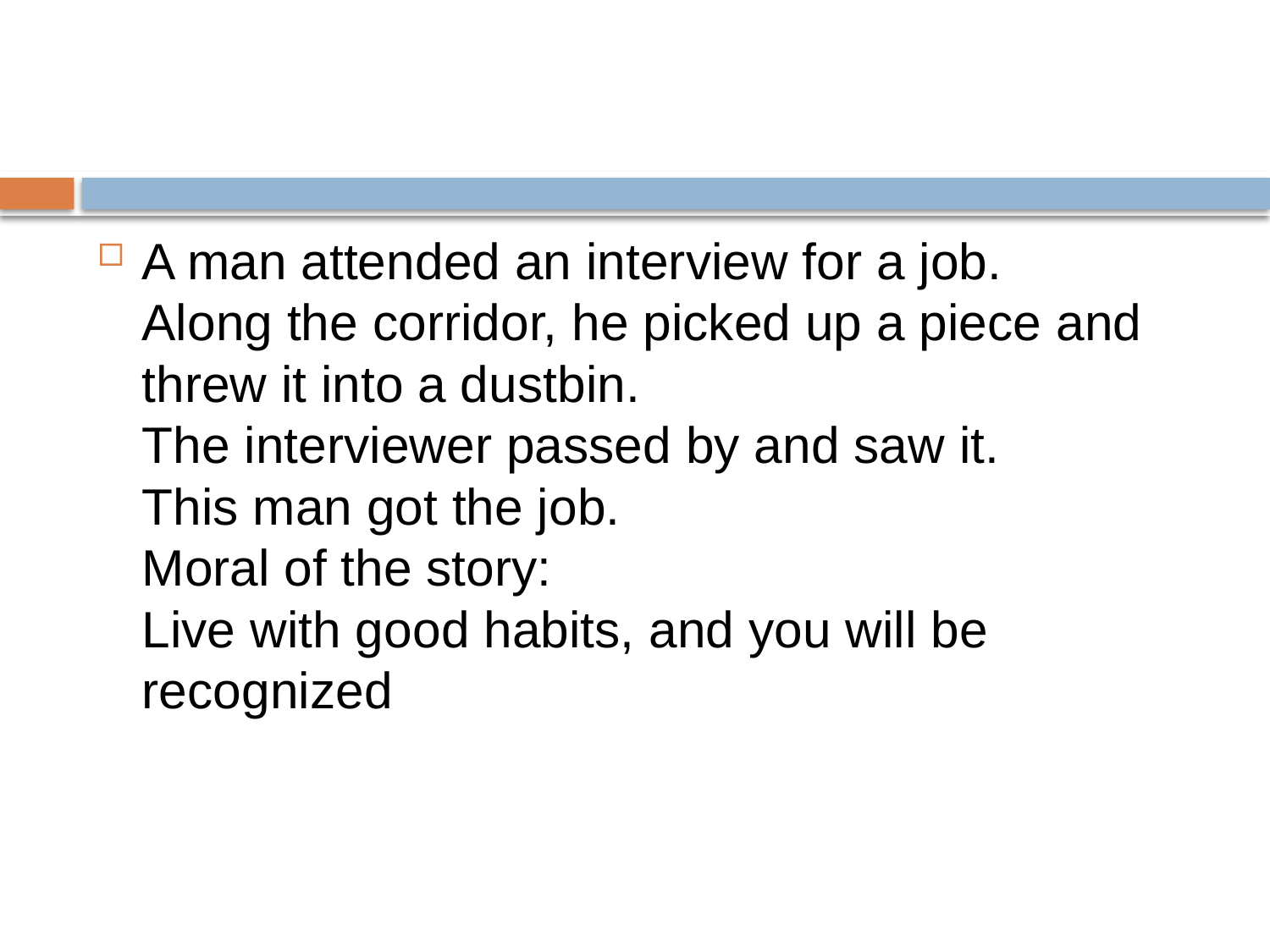

#
A man attended an interview for a job.
Along the corridor, he picked up a piece and threw it into a dustbin.
The interviewer passed by and saw it.
This man got the job.
Moral of the story:
Live with good habits, and you will be recognized